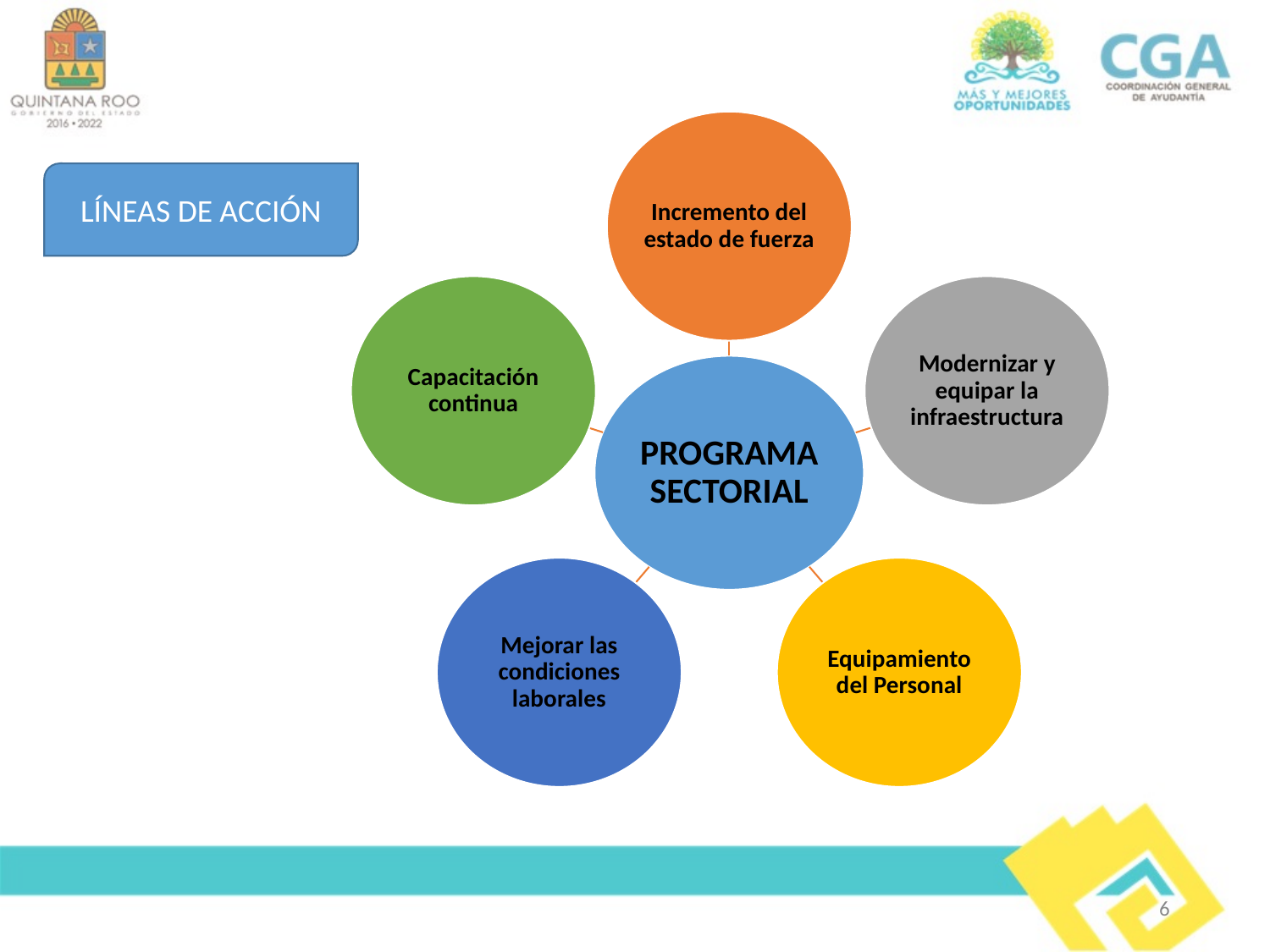

PROGRAMA SECTORIAL

Incremento del estado de fuerza

Modernizar y equipar la infraestructura

Equipamiento del Personal

Mejorar las condiciones laborales

Capacitación continua
LÍNEAS DE ACCIÓN
6